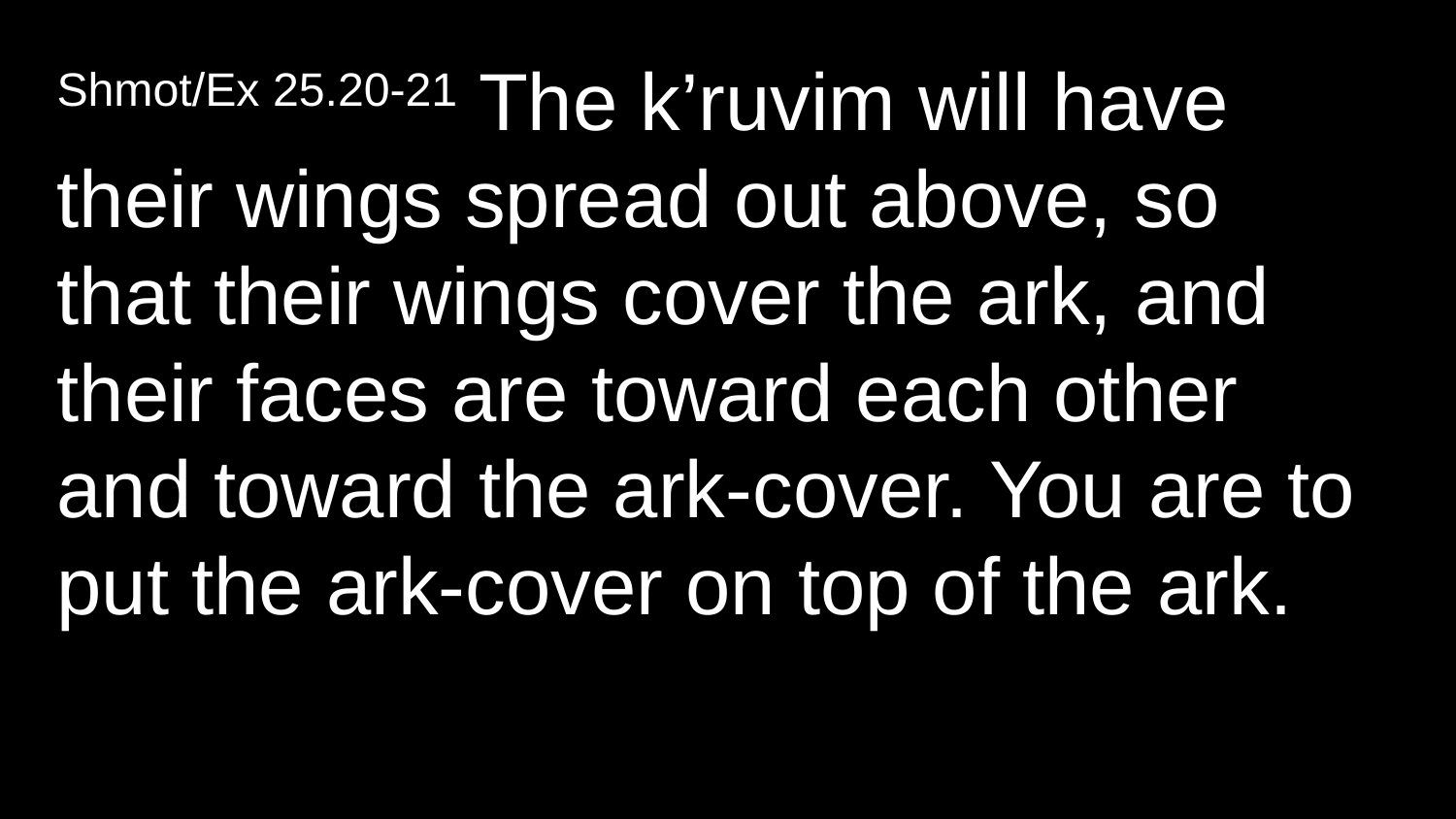

Shmot/Ex 25.20-21 The k’ruvim will have their wings spread out above, so that their wings cover the ark, and their faces are toward each other and toward the ark-cover. You are to put the ark-cover on top of the ark.